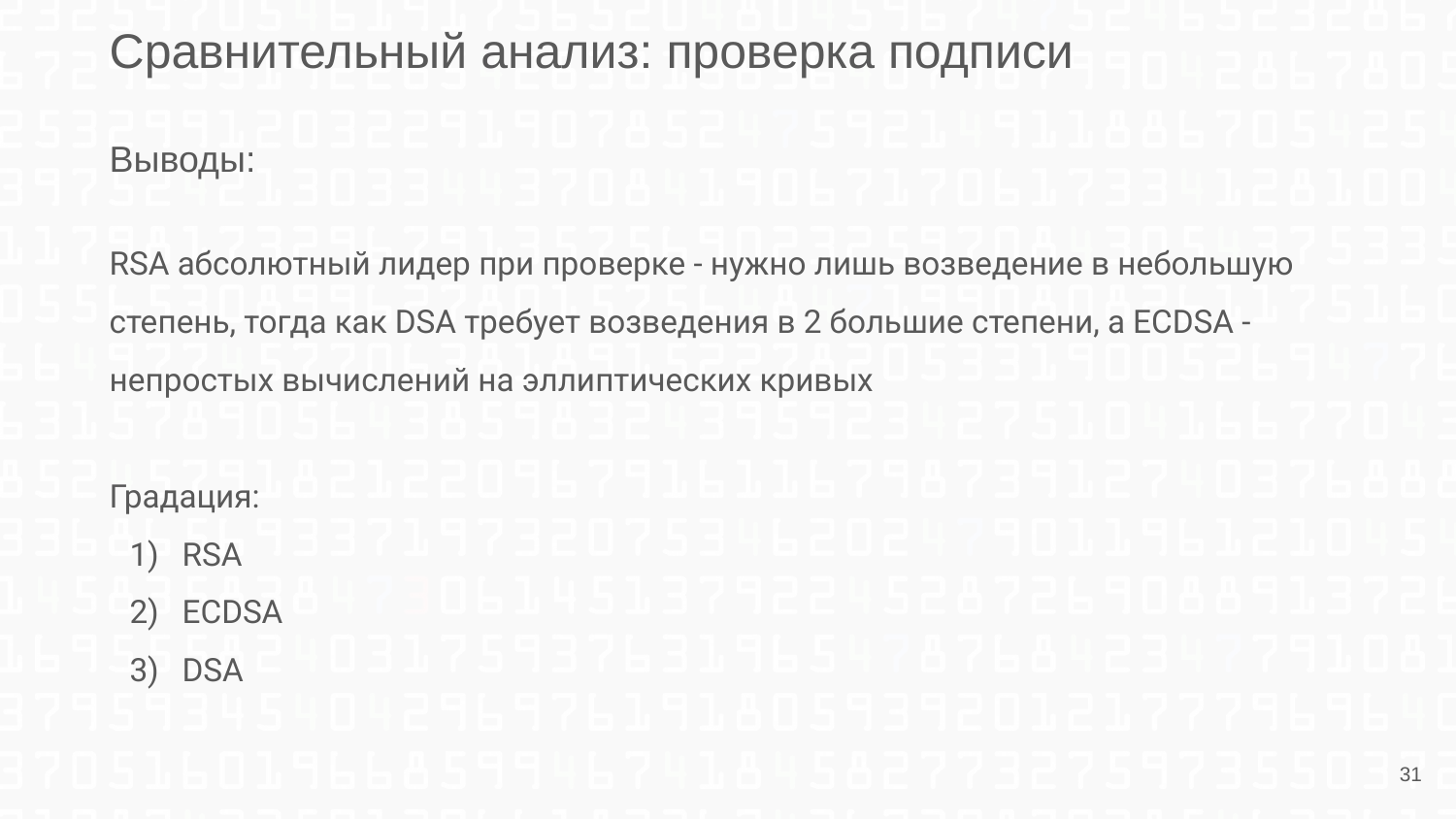

Сравнительный анализ: проверка подписи
Выводы:

RSA абсолютный лидер при проверке - нужно лишь возведение в небольшую степень, тогда как DSA требует возведения в 2 большие степени, а ECDSA - непростых вычислений на эллиптических кривых

Градация:
RSA
ECDSA
DSA

31